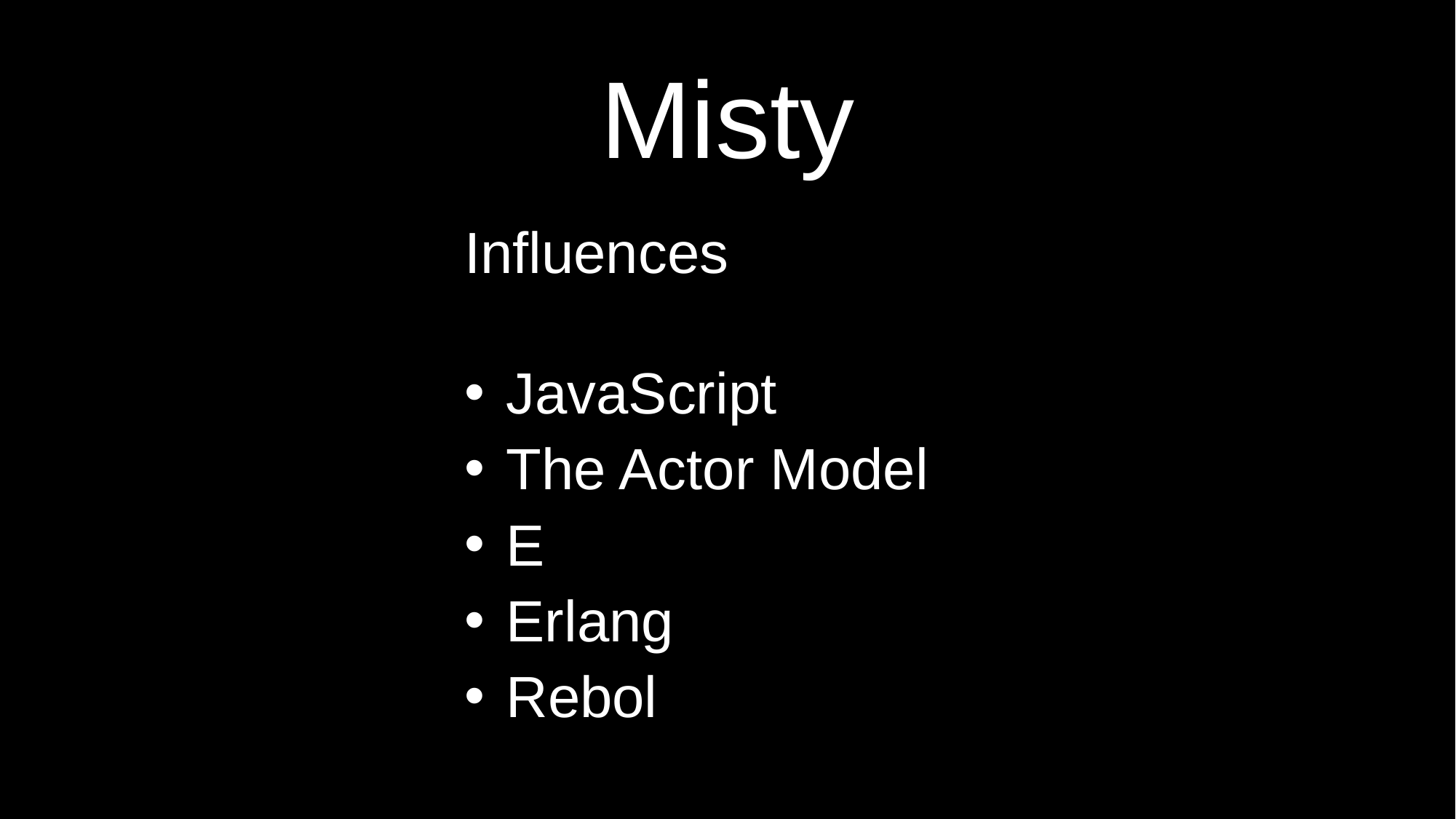

# Misty
Influences

 JavaScript
 The Actor Model
 E
 Erlang
 Rebol